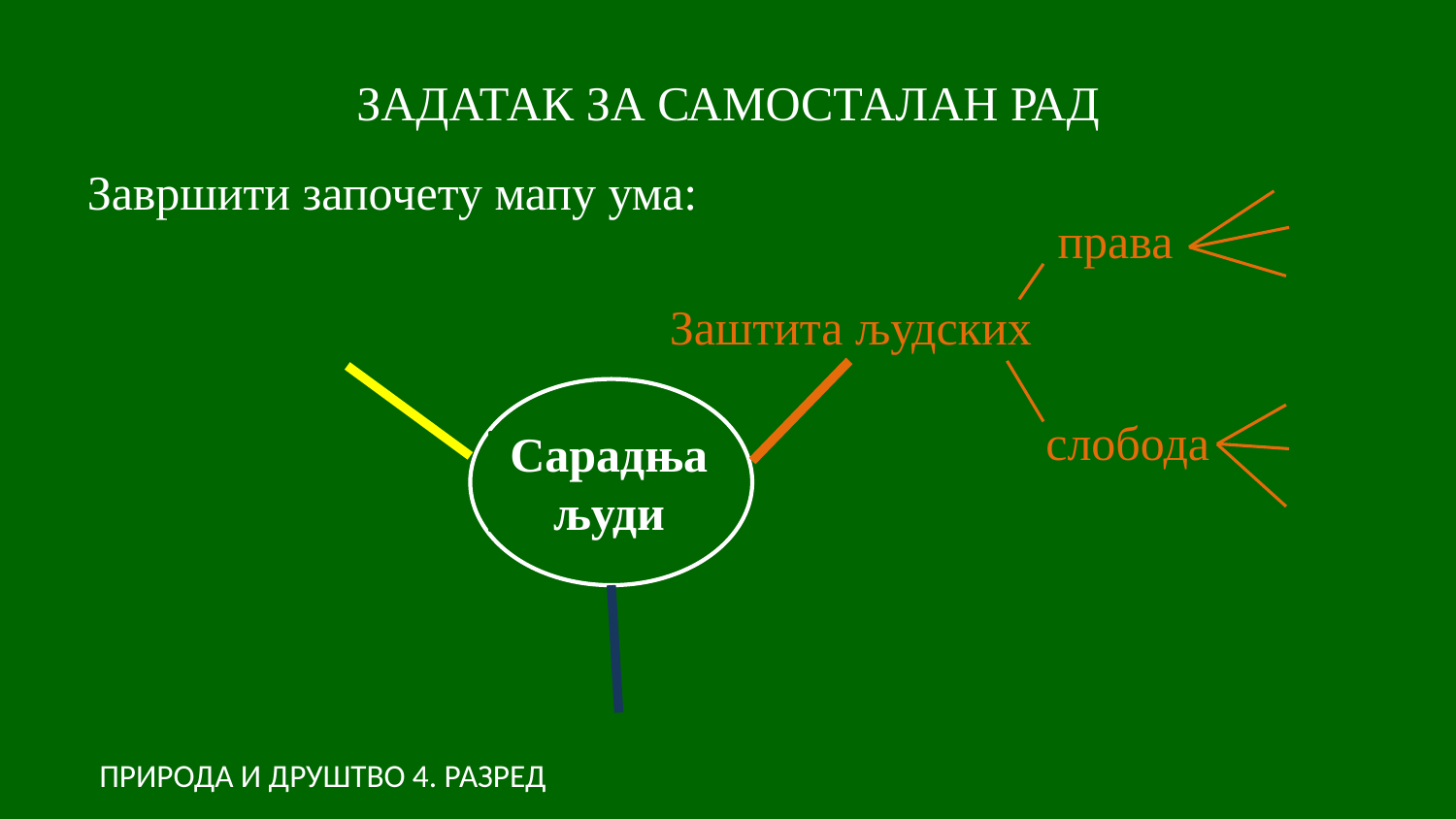

# ЗАДАТАК ЗА САМОСТАЛАН РАД
Завршити започету мапу ума:

				Заштита људских
права

слобода
Сарадња људи
ПРИРОДА И ДРУШТВО 4. РАЗРЕД